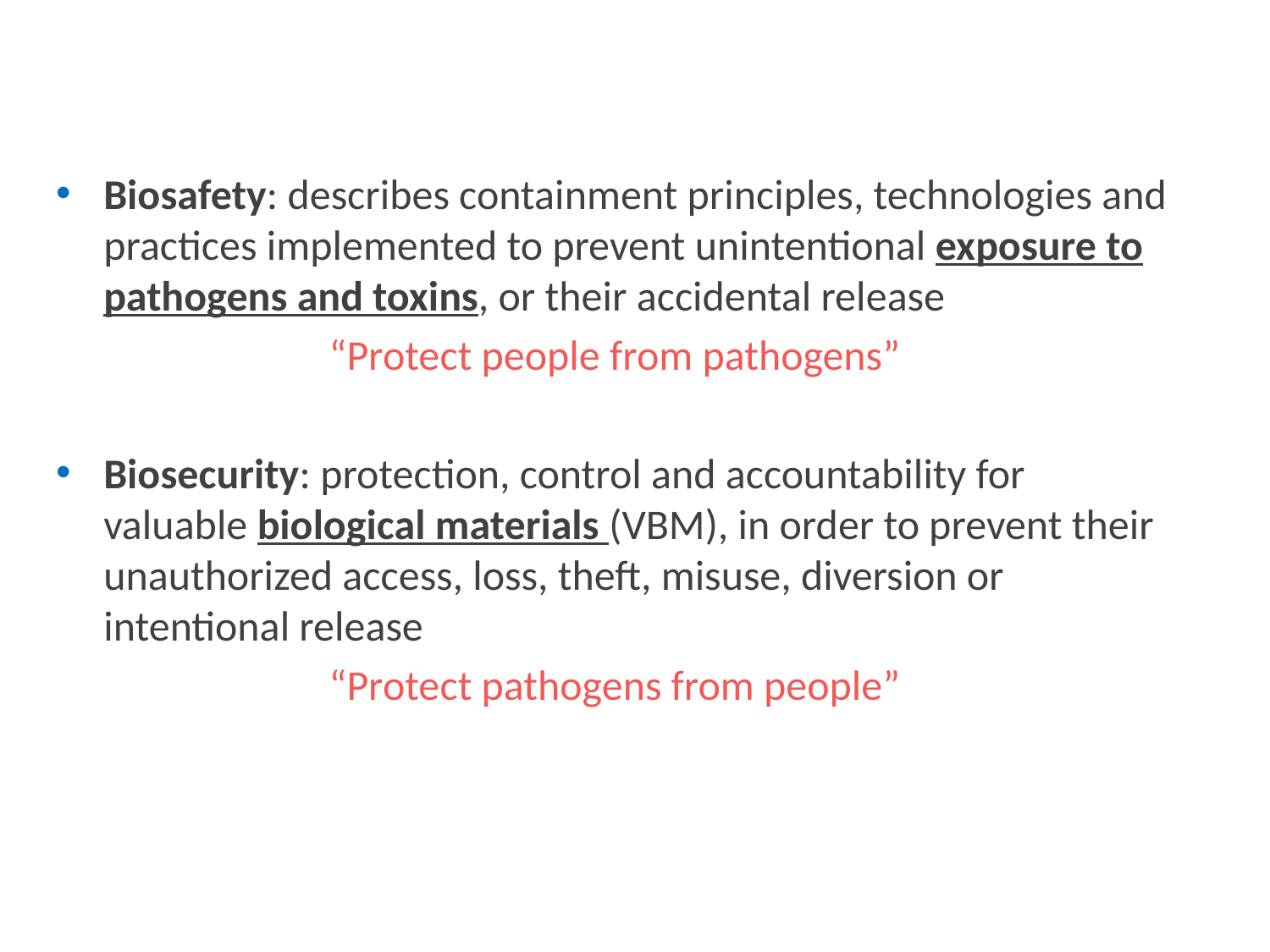

# Biosafety vs. Biosecurity
Biosafety: describes containment principles, technologies and practices implemented to prevent unintentional exposure to pathogens and toxins, or their accidental release
“Protect people from pathogens”

Biosecurity: protection, control and accountability for valuable biological materials (VBM), in order to prevent their unauthorized access, loss, theft, misuse, diversion or intentional release
“Protect pathogens from people”